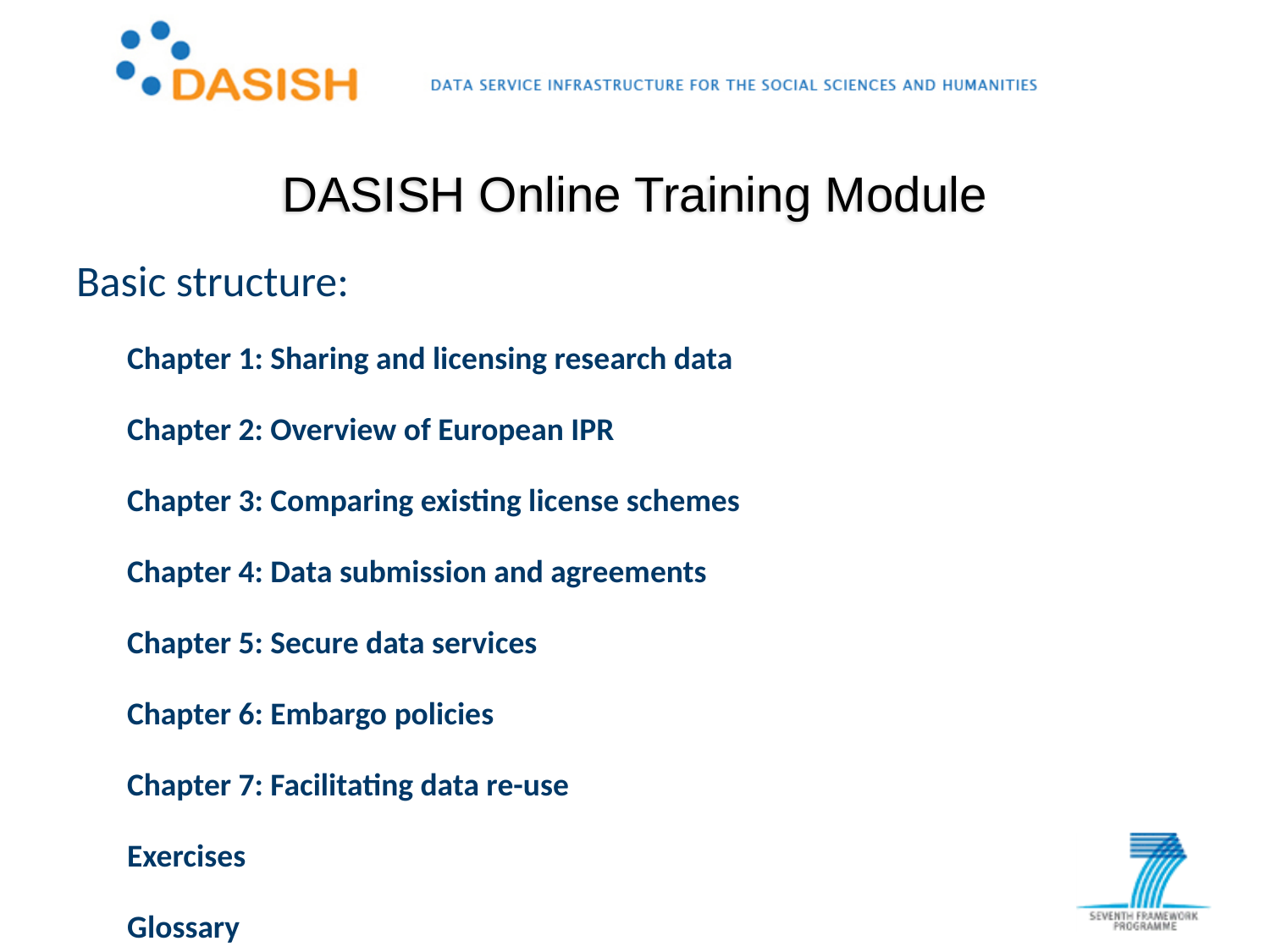

# DASISH Online Training Module
Basic structure:
Chapter 1: Sharing and licensing research data
Chapter 2: Overview of European IPR
Chapter 3: Comparing existing license schemes
Chapter 4: Data submission and agreements
Chapter 5: Secure data services
Chapter 6: Embargo policies
Chapter 7: Facilitating data re-use
Exercises
Glossary
IASSIST workshop
Cologne, 28.05.2013